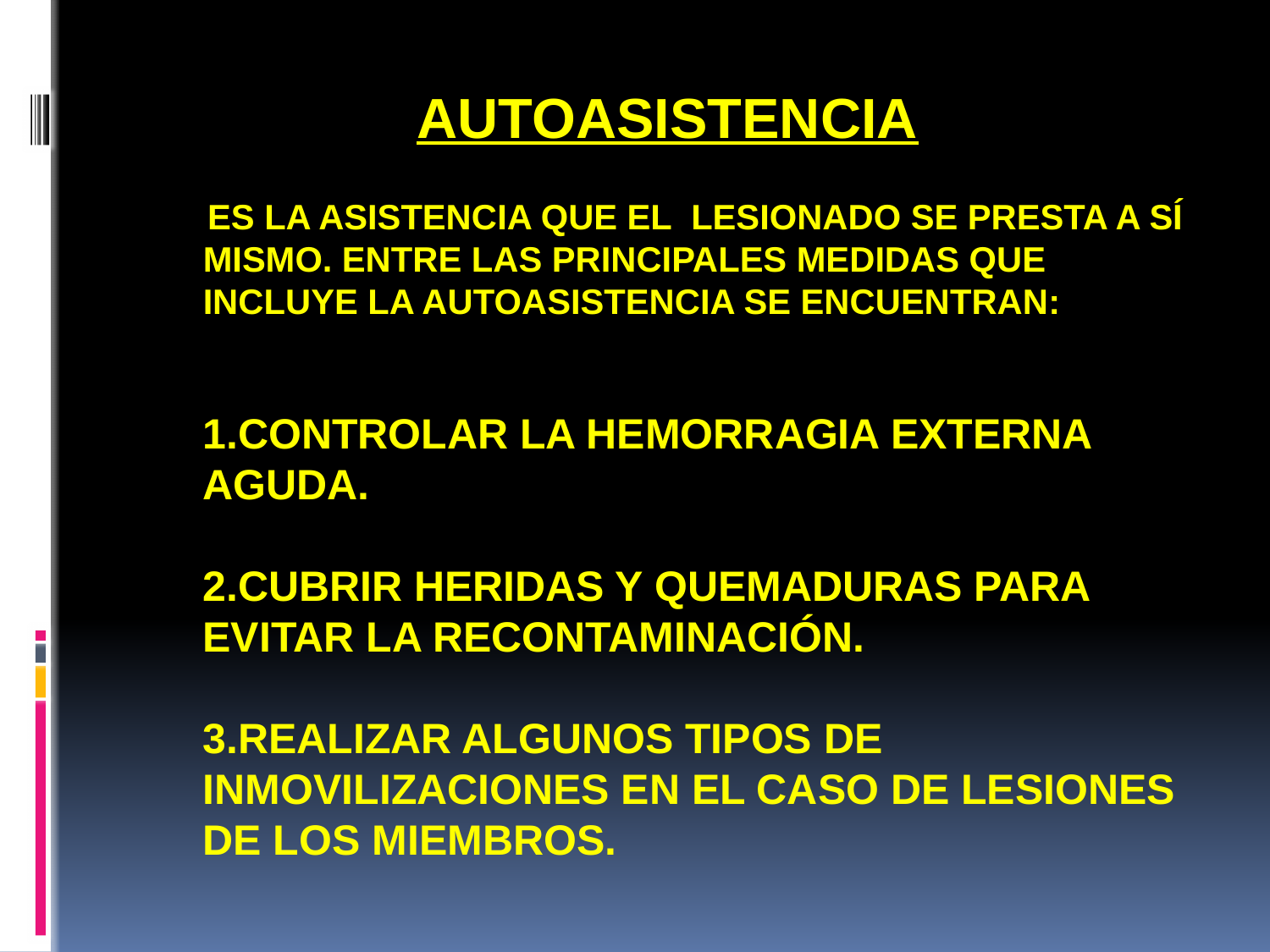

AUTOASISTENCIA

# Es la asistencia que el  lesionado se presta a sí mismo. Entre las principales medidas que incluye la autoasistencia se encuentran: 1.Controlar la hemorragia externa aguda. 2.Cubrir heridas y quemaduras para evitar la recontaminación. 3.Realizar algunos tipos de inmovilizaciones en el caso de lesiones de los miembros.